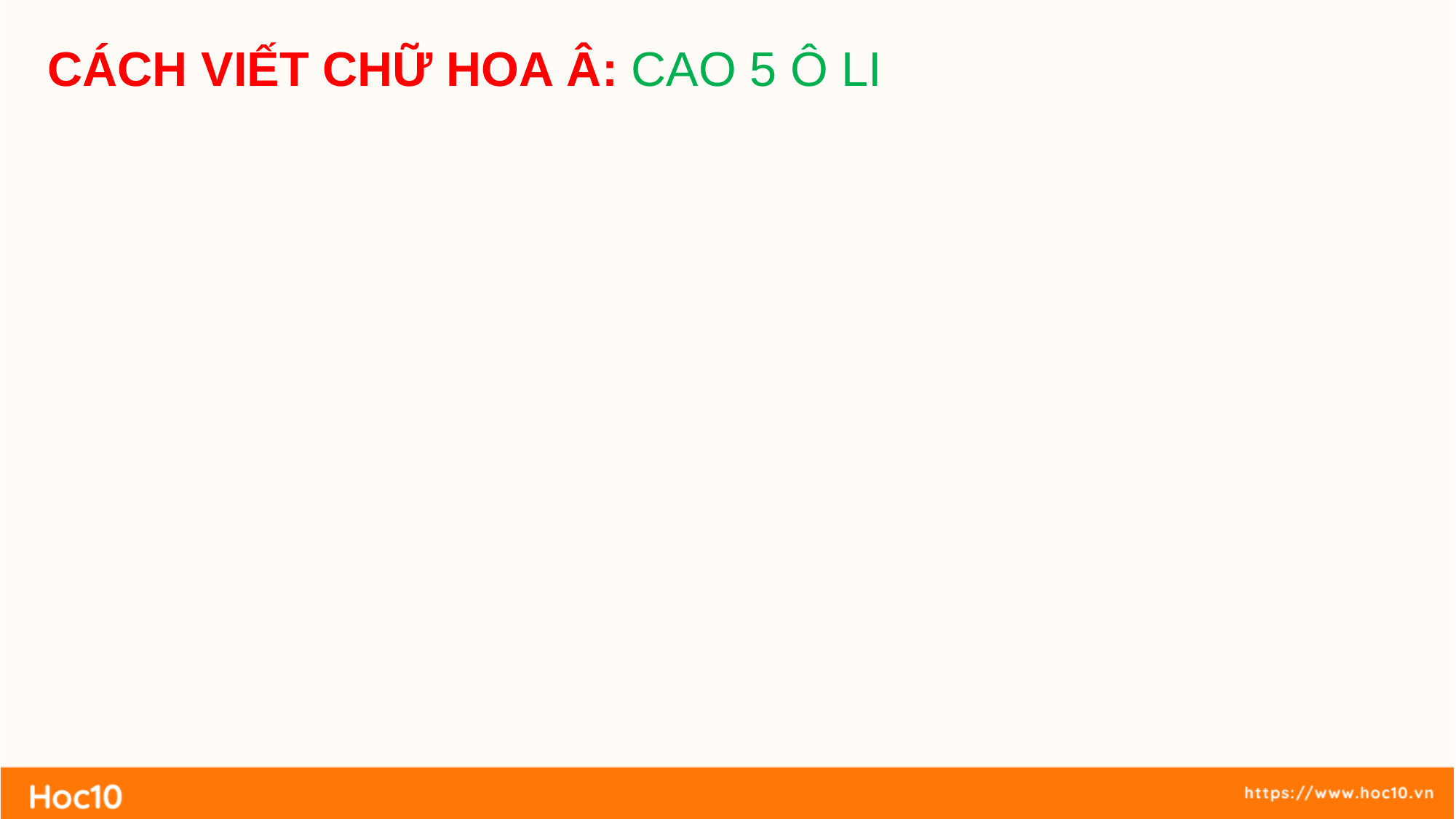

CÁCH VIẾT CHỮ HOA Â: CAO 5 Ô LI